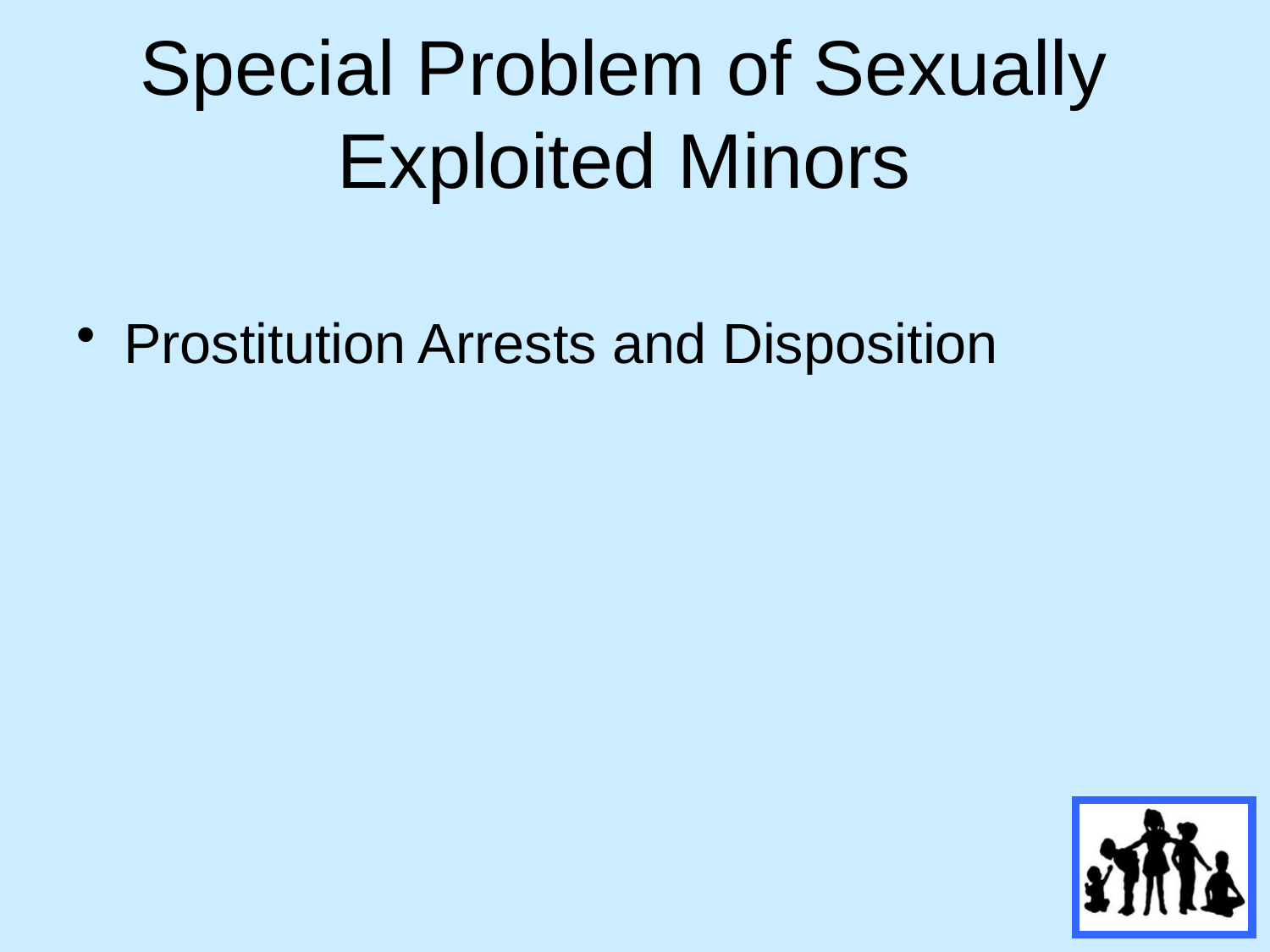

# Special Problem of Sexually Exploited Minors

Prostitution Arrests and Disposition